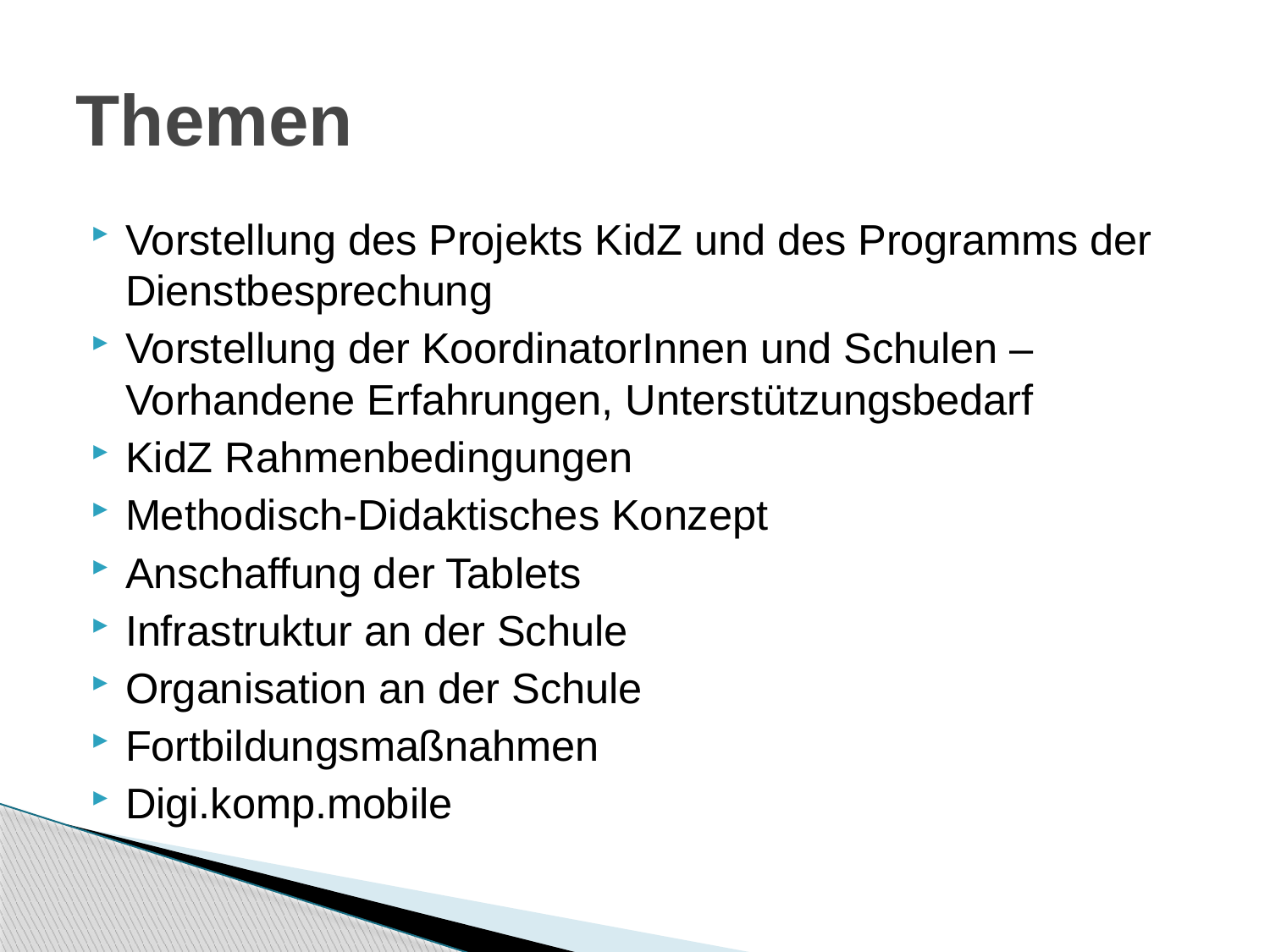

# Themen
Vorstellung des Projekts KidZ und des Programms der Dienstbesprechung
Vorstellung der KoordinatorInnen und Schulen – Vorhandene Erfahrungen, Unterstützungsbedarf
KidZ Rahmenbedingungen
Methodisch-Didaktisches Konzept
Anschaffung der Tablets
Infrastruktur an der Schule
Organisation an der Schule
Fortbildungsmaßnahmen
Digi.komp.mobile